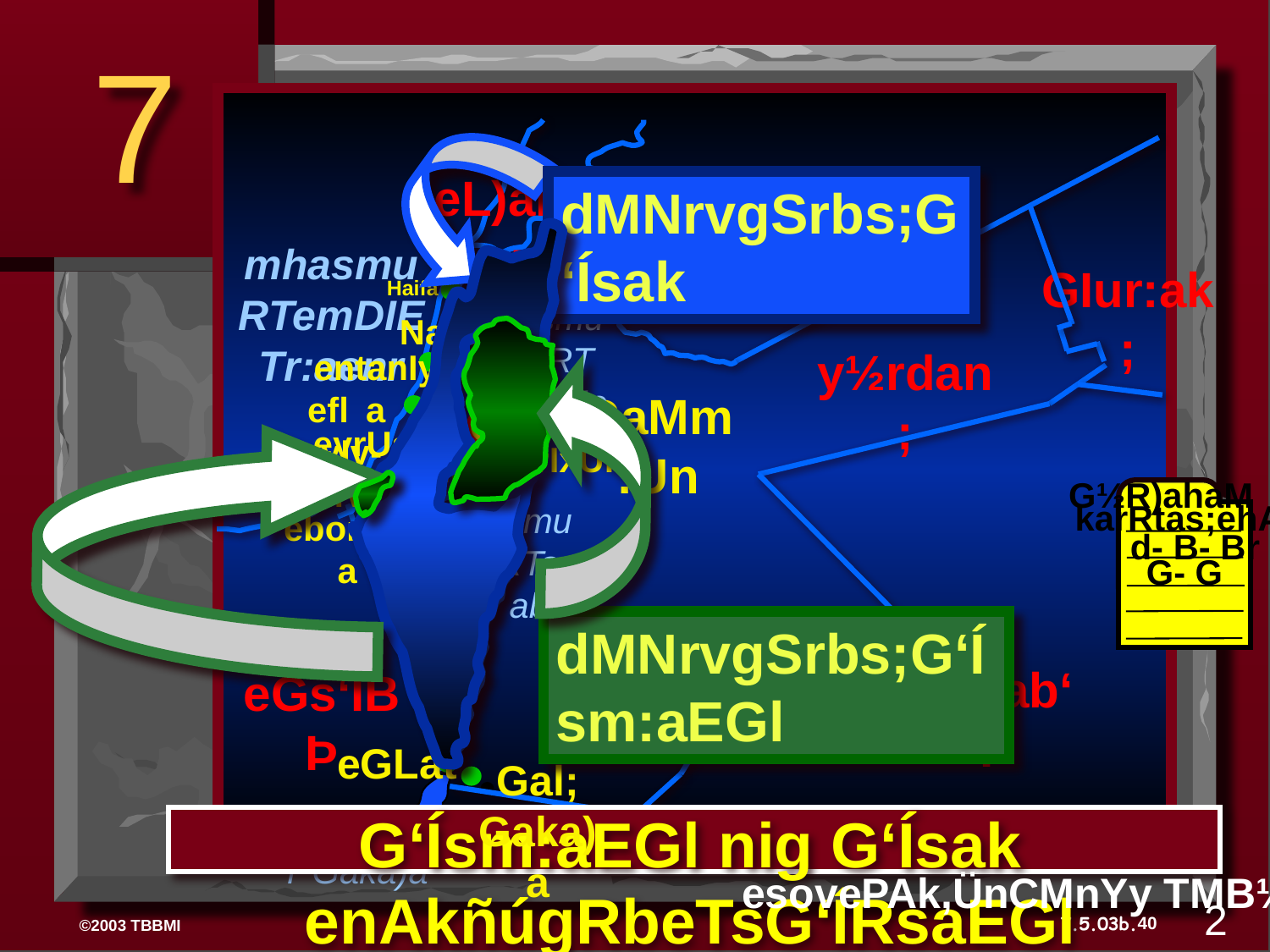

7

eL)aNn;
 mhasmuRTemDIETr:aenr

 smuRT kalIeL
Haifa

NasaEr:t

entanIya

efl GavIv-y:ahVa

eyrUsaLim

eyrIxUr

Hebron
Gaza
 smuRTsøab;

ebores)a

ISRAEL

dMNrvgSrbs;G‘Ísak

SYRIA
GIur:ak;

dMNrvgSrbs;G‘Ísm:aEGl

y½rdan;

GaMm:Un

G½R)ahaM

karRtas;ehA

d- B- Br

G- G

Gar:ab‘Í
eGs‘ÍBÞ

eGLat
Gal; Gaka)a

 QUgsmuRT Gaka)a

G‘Ísm:aEGl nig G‘Ísak enAkñúgRbeTsG‘ÍRsaEGl bc©úb,nñenH

esovePAk,ÜnCMnYy TMB½r 19-24
2
40